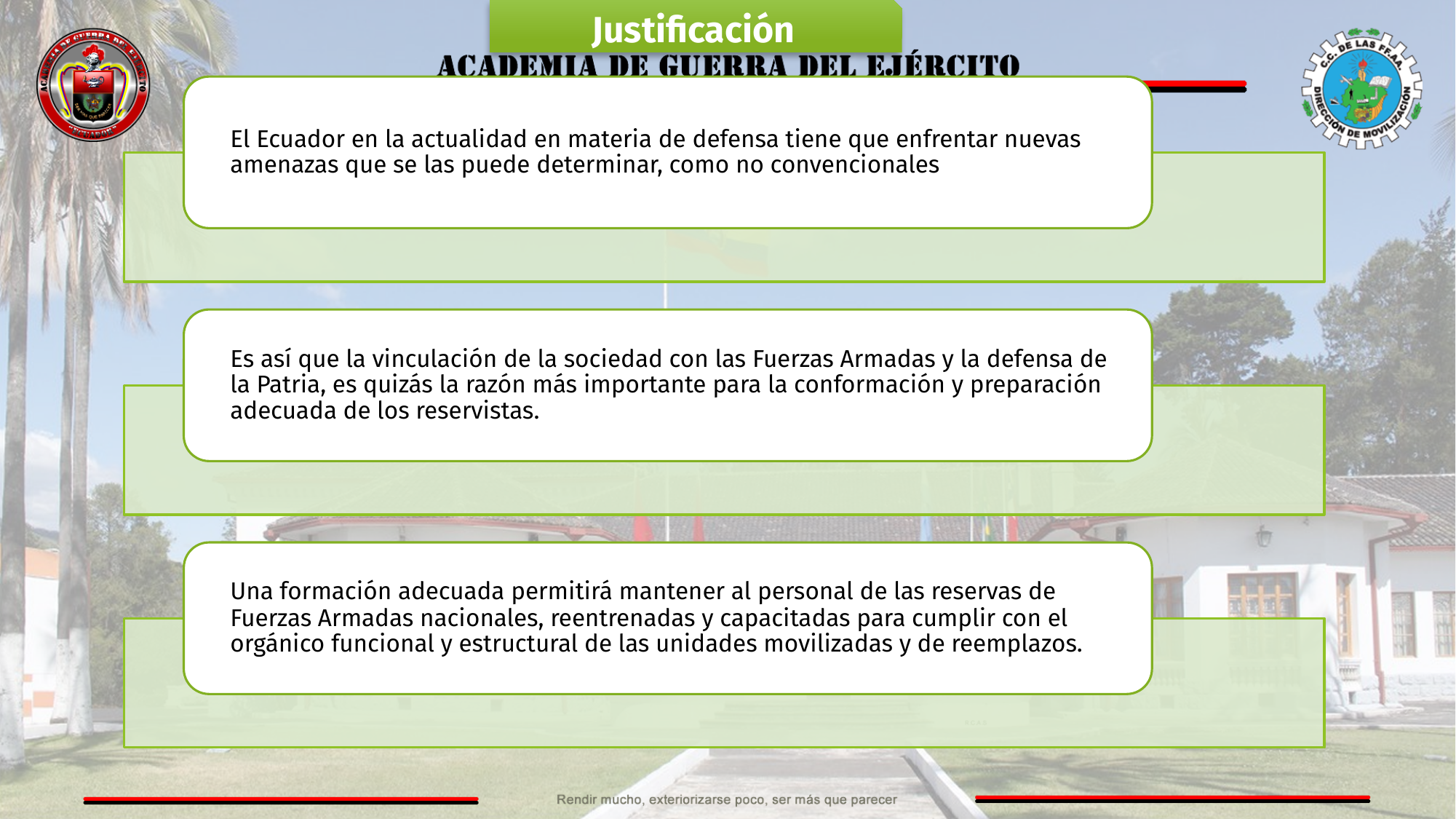

Justificación
El Ecuador en la actualidad en materia de defensa tiene que enfrentar nuevas amenazas que se las puede determinar, como no convencionales
Es así que la vinculación de la sociedad con las Fuerzas Armadas y la defensa de la Patria, es quizás la razón más importante para la conformación y preparación adecuada de los reservistas.
Una formación adecuada permitirá mantener al personal de las reservas de Fuerzas Armadas nacionales, reentrenadas y capacitadas para cumplir con el orgánico funcional y estructural de las unidades movilizadas y de reemplazos.